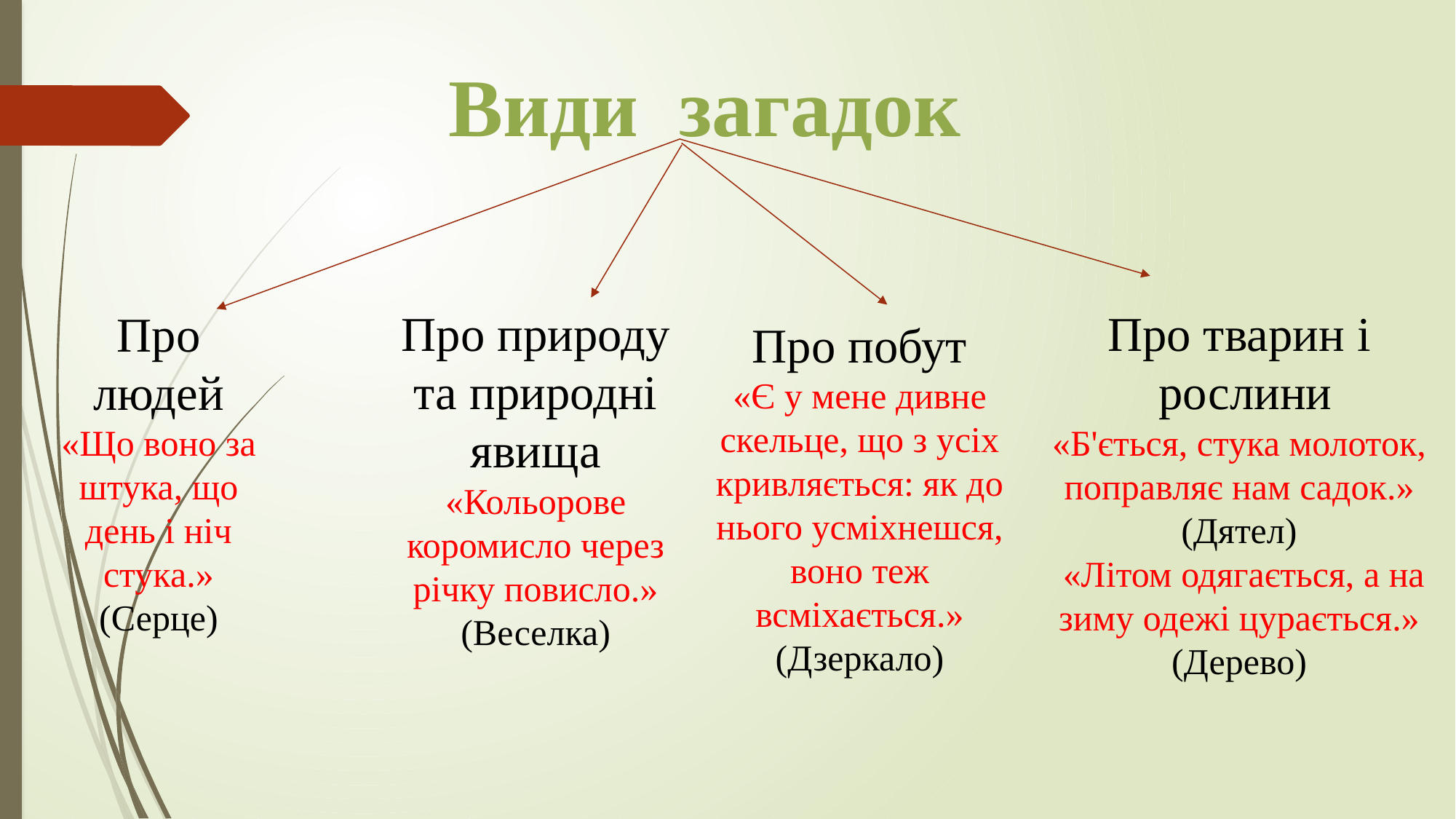

Види  загадок
Про тварин і
 рослини
«Б'ється, стука молоток, поправляє нам садок.» (Дятел)
 «Літом одягається, а на зиму одежі цурається.»
(Дерево)

Про природу та природні явища
«Кольорове коромисло через річку повисло.»
(Веселка)

Про людей
«Що воно за штука, що день і ніч стука.» (Серце)
Про побут
«Є у мене дивне скельце, що з усіх кривляється: як до нього усміхнешся, воно теж всміхається.» (Дзеркало)